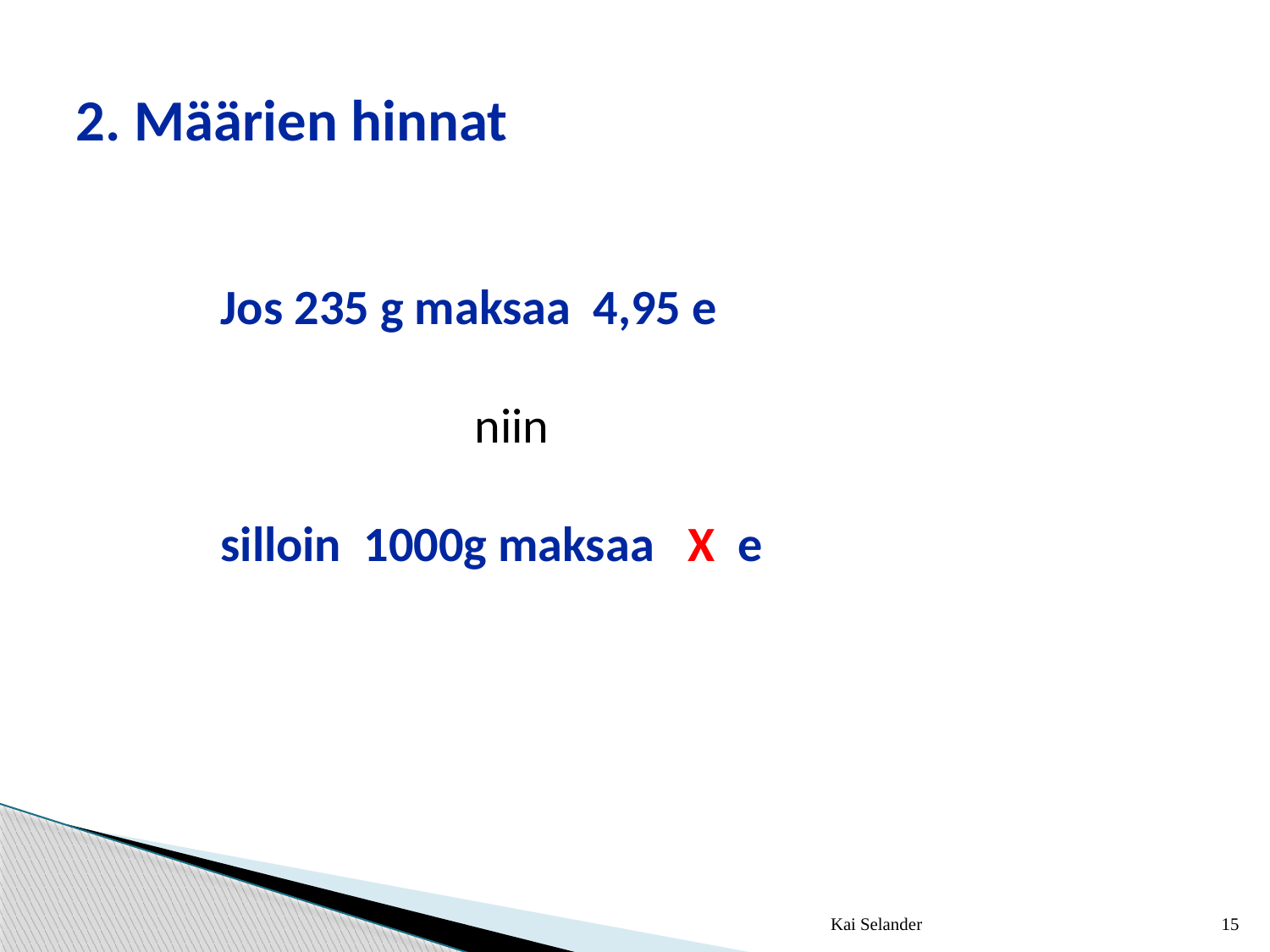

# 2. Määrien hinnat
Jos 235 g maksaa  4,95 e

		niin

silloin  1000g maksaa   X  e

Kai Selander
15